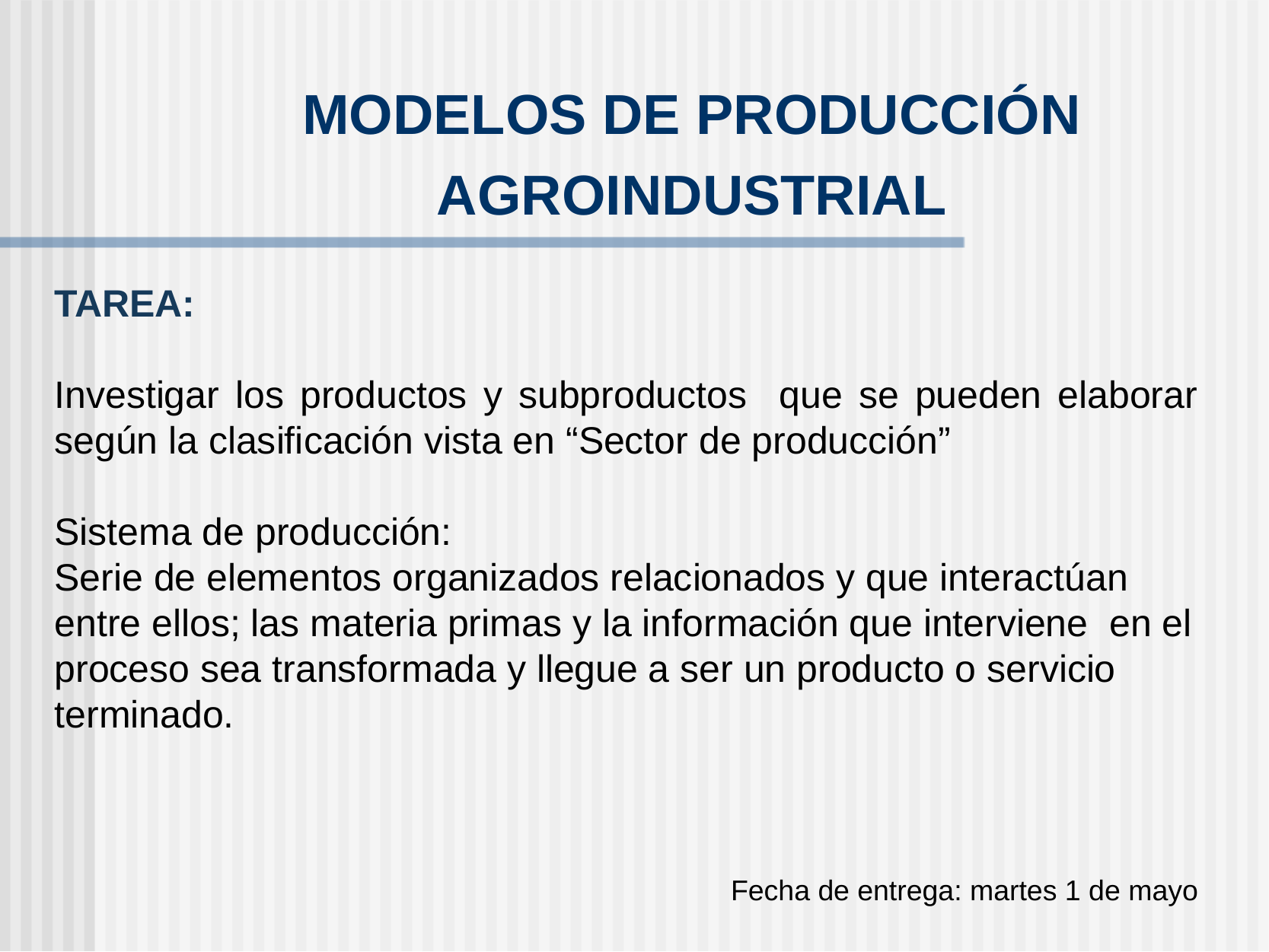

MODELOS DE PRODUCCIÓN AGROINDUSTRIAL
TAREA:

Investigar los productos y subproductos  que se pueden elaborar según la clasificación vista en “Sector de producción”

Sistema de producción:
Serie de elementos organizados relacionados y que interactúan entre ellos; las materia primas y la información que interviene  en el proceso sea transformada y llegue a ser un producto o servicio terminado.

Fecha de entrega: martes 1 de mayo